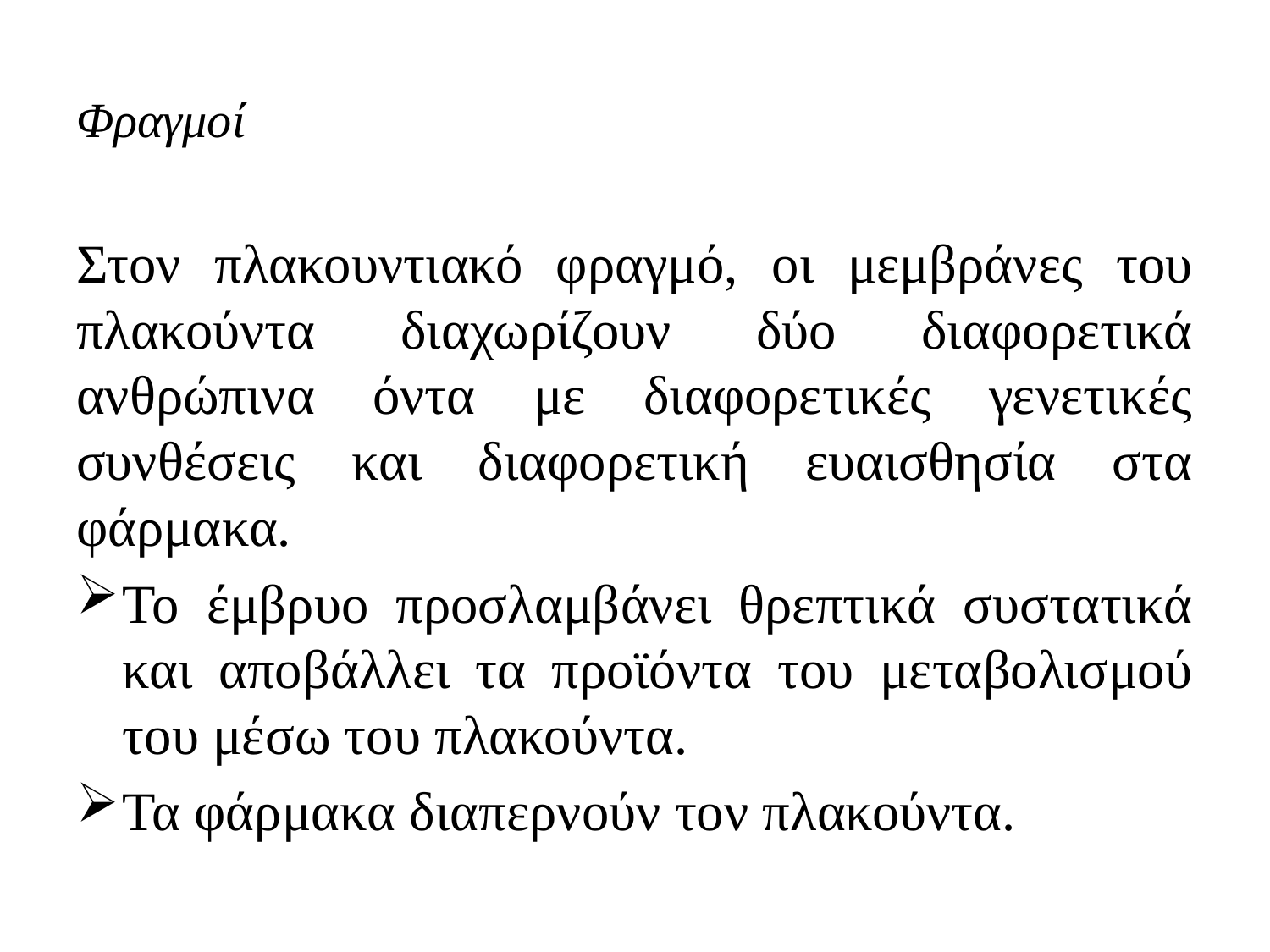

# Φραγμοί
Στον πλακουντιακό φραγμό, οι μεμβράνες του πλακούντα διαχωρίζουν δύο διαφορετικά ανθρώπινα όντα με διαφορετικές γενετικές συνθέσεις και διαφορετική ευαισθησία στα φάρμακα.
Το έμβρυο προσλαμβάνει θρεπτικά συστατικά και αποβάλλει τα προϊόντα του μεταβολισμού του μέσω του πλακούντα.
Τα φάρμακα διαπερνούν τον πλακούντα.